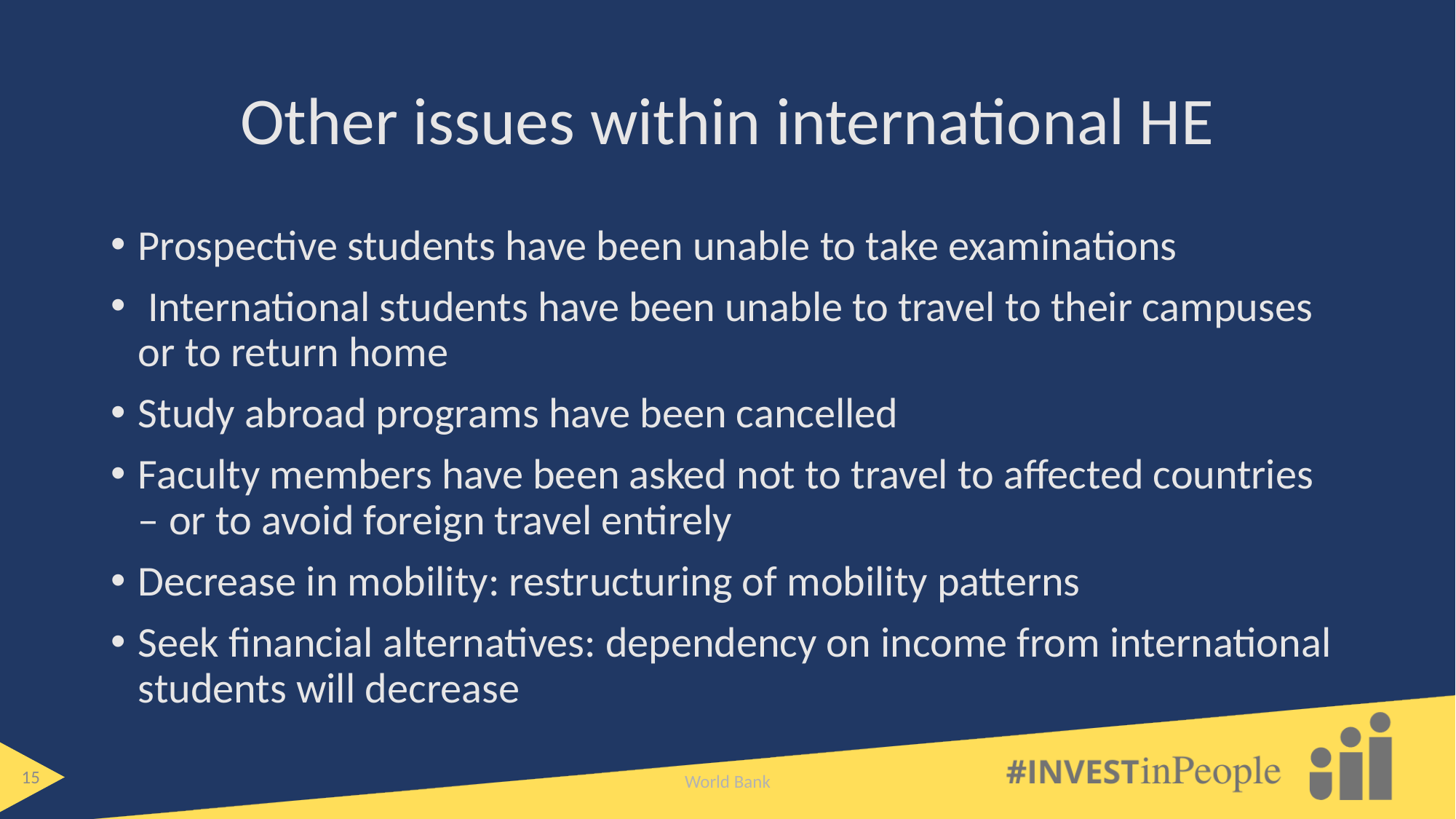

# Other issues within international HE
Prospective students have been unable to take examinations
 International students have been unable to travel to their campuses or to return home
Study abroad programs have been cancelled
Faculty members have been asked not to travel to affected countries – or to avoid foreign travel entirely
Decrease in mobility: restructuring of mobility patterns
Seek financial alternatives: dependency on income from international students will decrease
World Bank